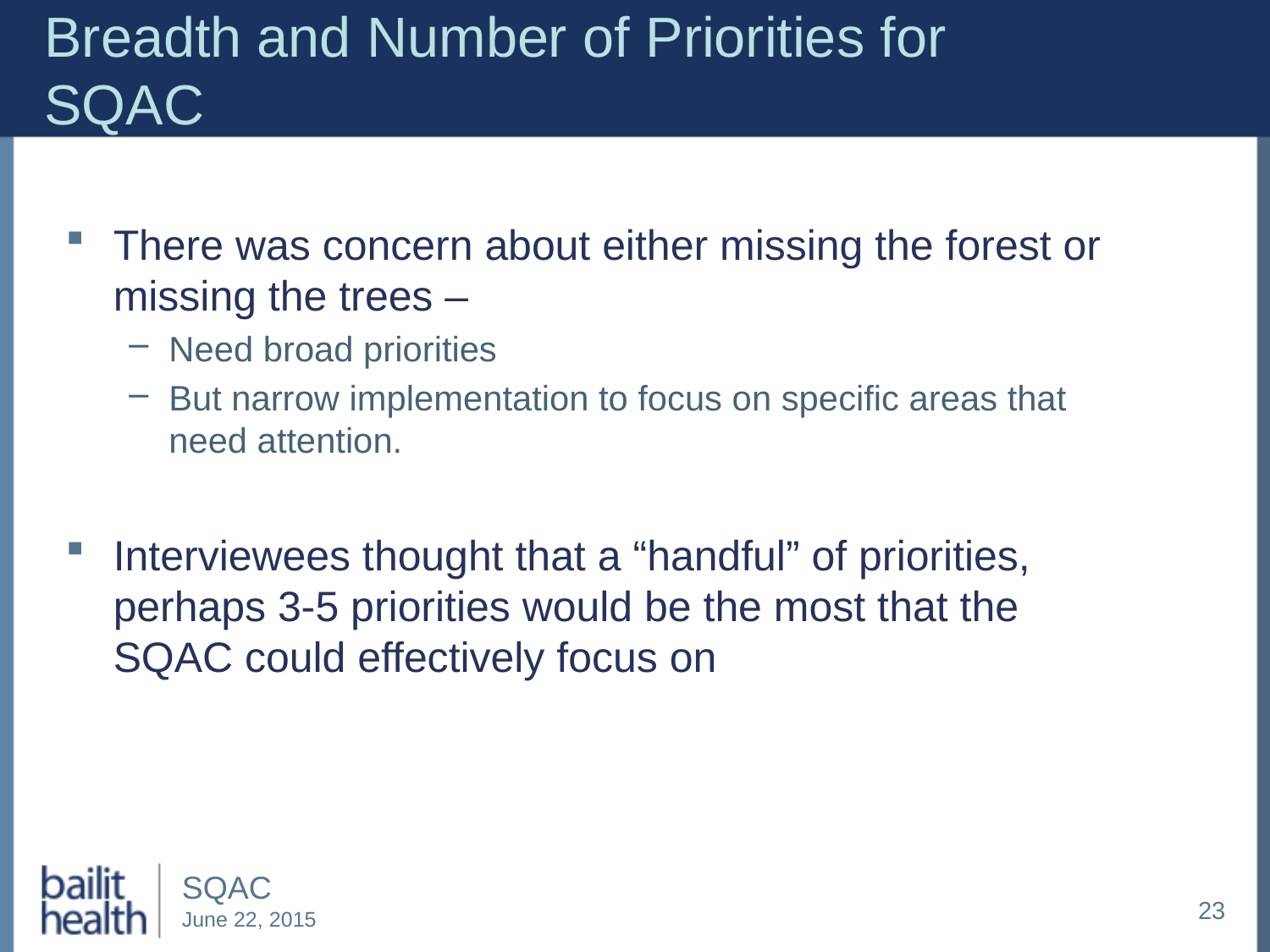

# Breadth and Number of Priorities for SQAC
There was concern about either missing the forest or missing the trees –
Need broad priorities
But narrow implementation to focus on specific areas that need attention.

Interviewees thought that a “handful” of priorities, perhaps 3-5 priorities would be the most that the SQAC could effectively focus on

23